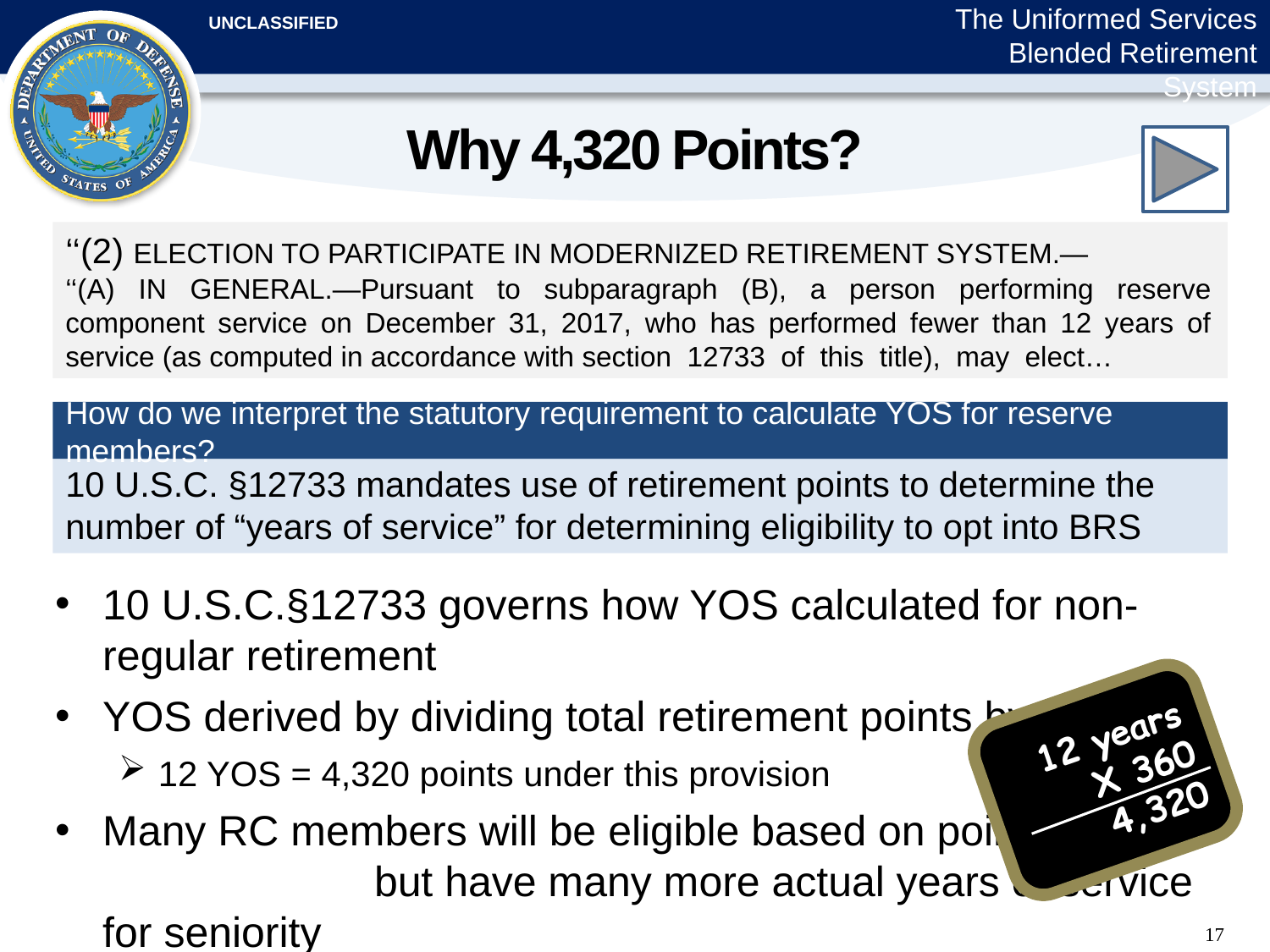

# Why 4,320 Points?

‘‘(2) ELECTION TO PARTICIPATE IN MODERNIZED RETIREMENT SYSTEM.—
‘‘(A) IN GENERAL.—Pursuant to subparagraph (B), a person performing reserve component service on December 31, 2017, who has performed fewer than 12 years of service (as computed in accordance with section  12733  of  this  title),  may  elect…
How do we interpret the statutory requirement to calculate YOS for reserve members?
10 U.S.C. §12733 mandates use of retirement points to determine the number of “years of service” for determining eligibility to opt into BRS
10 U.S.C.§12733 governs how YOS calculated for non-regular retirement
YOS derived by dividing total retirement points by 360
12 YOS = 4,320 points under this provision
Many RC members will be eligible based on points                                      but have many more actual years of service for seniority

12 years
X 360
4,320